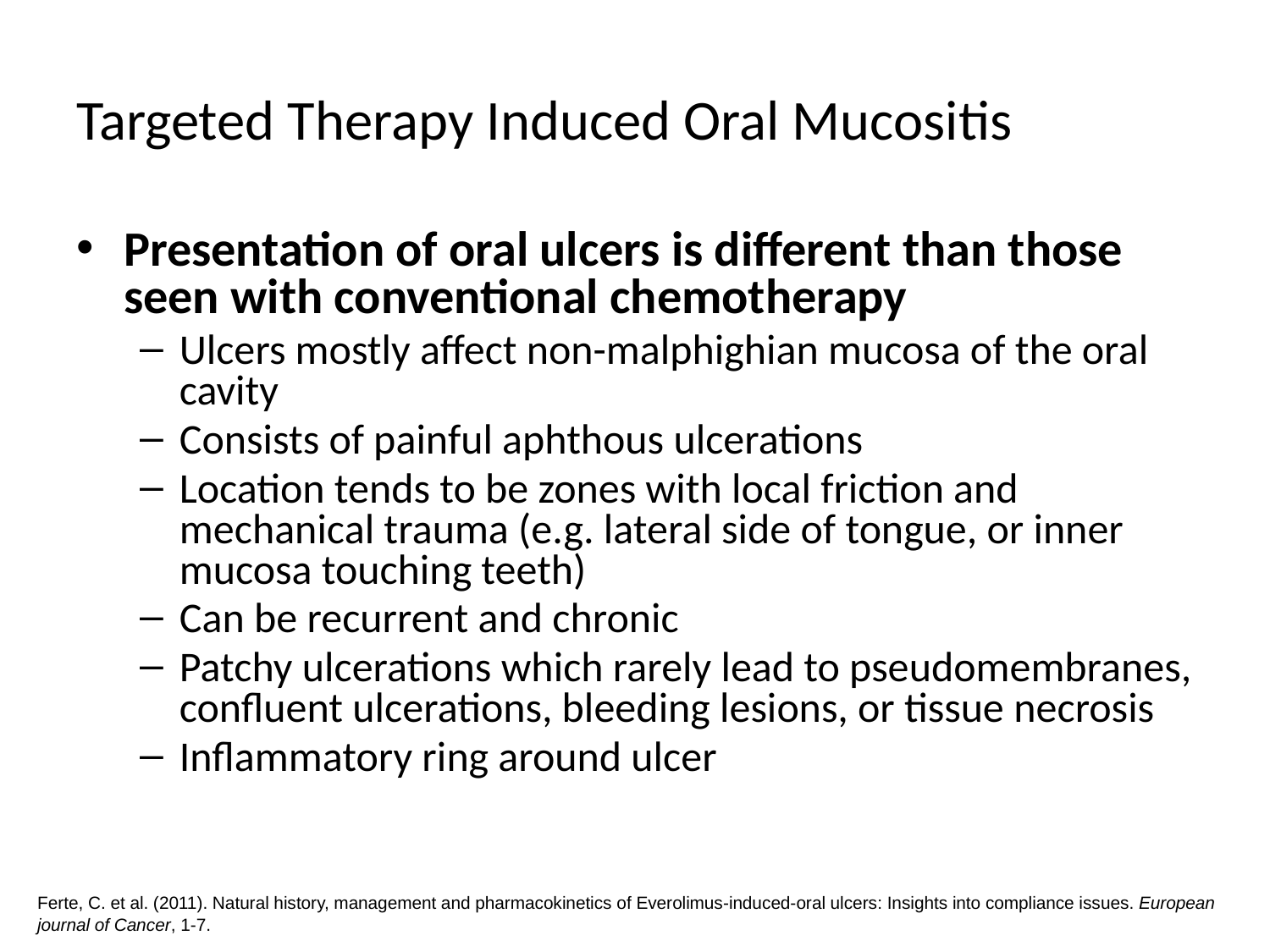

# Targeted Therapy Induced Oral Mucositis
Presentation of oral ulcers is different than those seen with conventional chemotherapy
Ulcers mostly affect non-malphighian mucosa of the oral cavity
Consists of painful aphthous ulcerations
Location tends to be zones with local friction and mechanical trauma (e.g. lateral side of tongue, or inner mucosa touching teeth)
Can be recurrent and chronic
Patchy ulcerations which rarely lead to pseudomembranes, confluent ulcerations, bleeding lesions, or tissue necrosis
Inflammatory ring around ulcer
Ferte, C. et al. (2011). Natural history, management and pharmacokinetics of Everolimus-induced-oral ulcers: Insights into compliance issues. European journal of Cancer, 1-7.